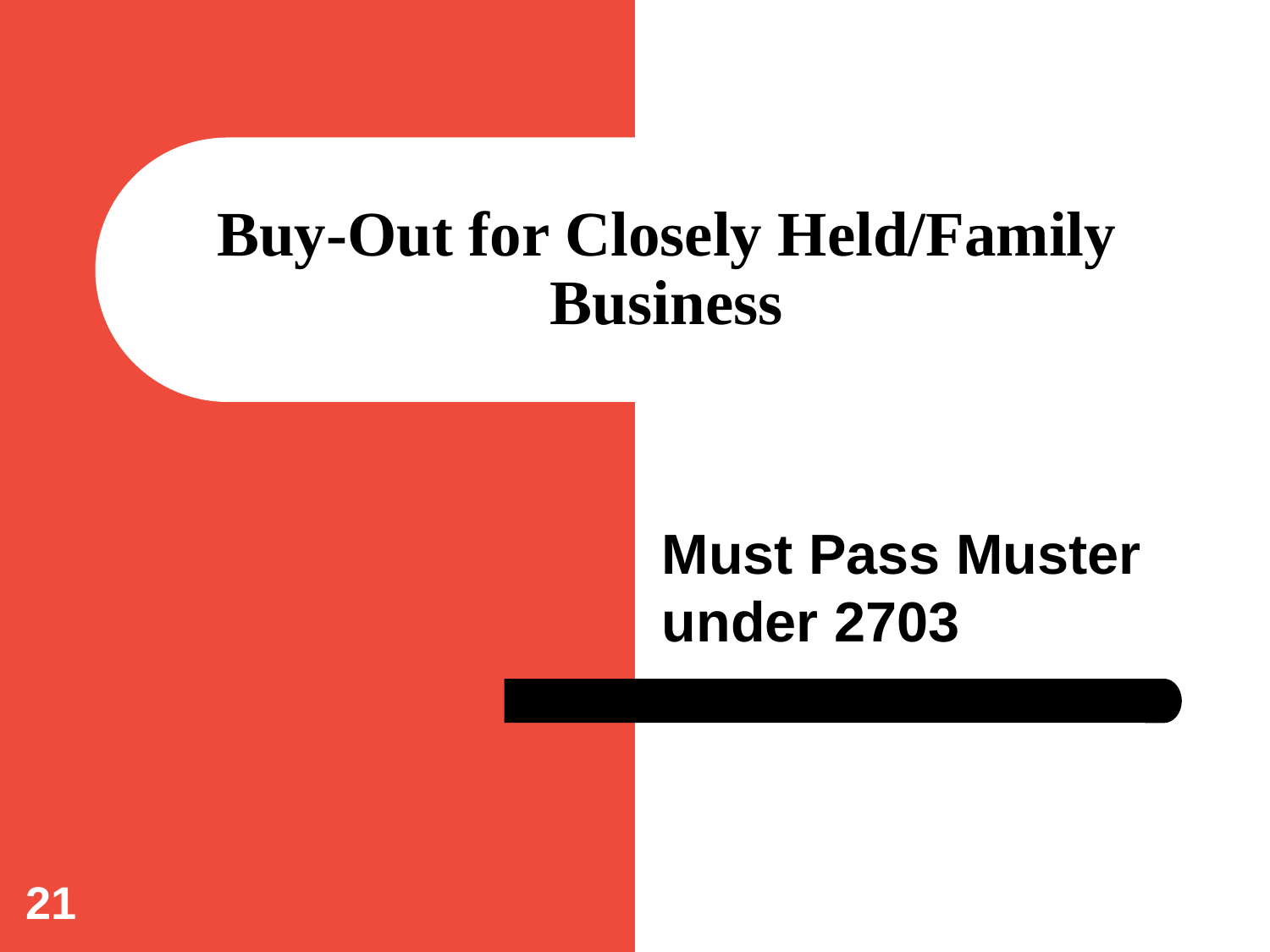

# Buy-Out for Closely Held/Family Business
Must Pass Muster under 2703
21